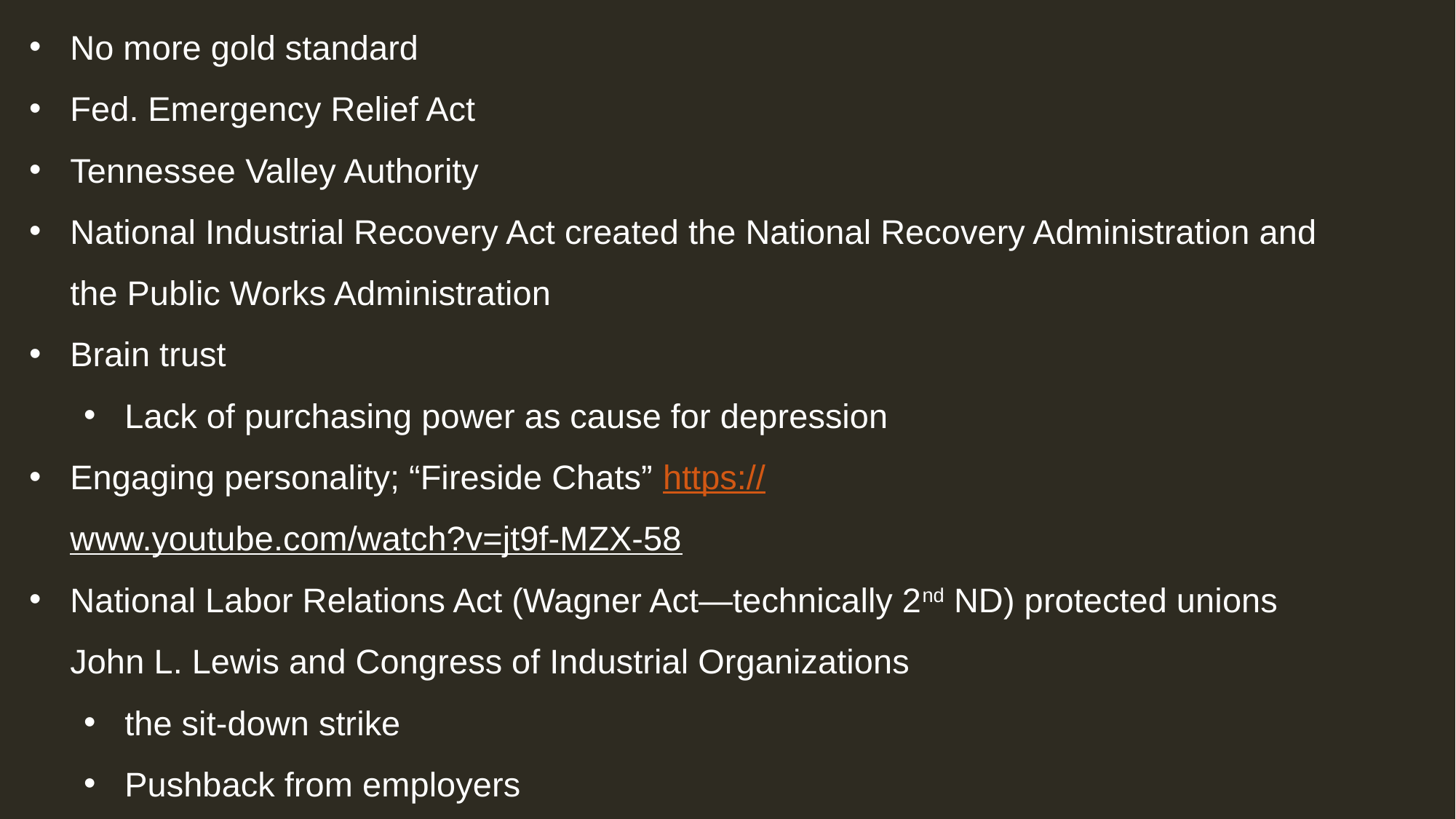

No more gold standard
Fed. Emergency Relief Act
Tennessee Valley Authority
National Industrial Recovery Act created the National Recovery Administration and the Public Works Administration
Brain trust
Lack of purchasing power as cause for depression
Engaging personality; “Fireside Chats” https://www.youtube.com/watch?v=jt9f-MZX-58
National Labor Relations Act (Wagner Act—technically 2nd ND) protected unions
John L. Lewis and Congress of Industrial Organizations
the sit-down strike
Pushback from employers